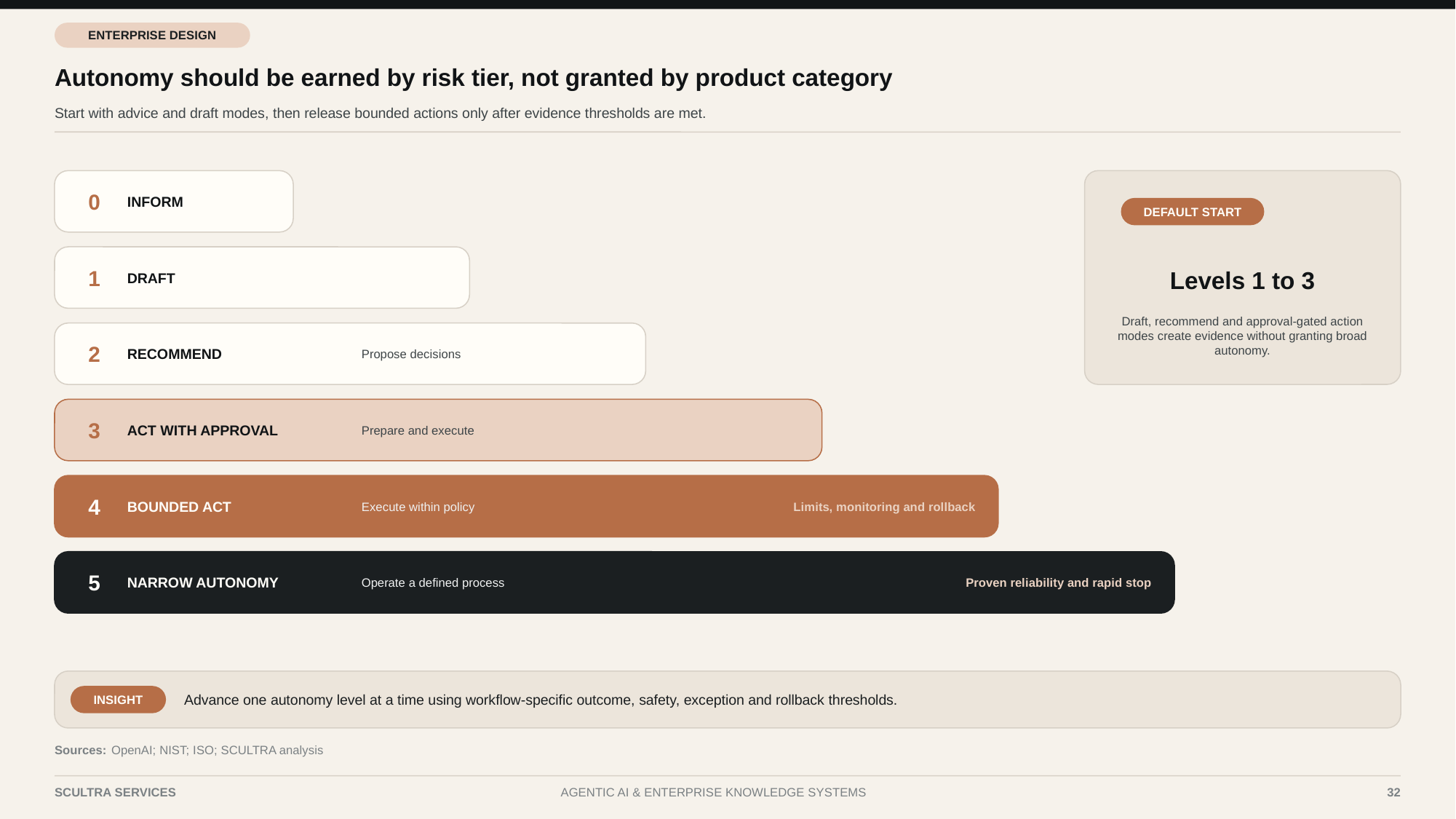

ENTERPRISE DESIGN
Autonomy should be earned by risk tier, not granted by product category
Start with advice and draft modes, then release bounded actions only after evidence thresholds are met.

0
INFORM

DEFAULT START

1
DRAFT
Levels 1 to 3
Draft, recommend and approval-gated action modes create evidence without granting broad autonomy.

2
RECOMMEND
Propose decisions

3
ACT WITH APPROVAL
Prepare and execute

4
BOUNDED ACT
Execute within policy
Limits, monitoring and rollback

5
NARROW AUTONOMY
Operate a defined process
Proven reliability and rapid stop

Advance one autonomy level at a time using workflow-specific outcome, safety, exception and rollback thresholds.

INSIGHT
Sources:
OpenAI; NIST; ISO; SCULTRA analysis

SCULTRA SERVICES
AGENTIC AI & ENTERPRISE KNOWLEDGE SYSTEMS
32